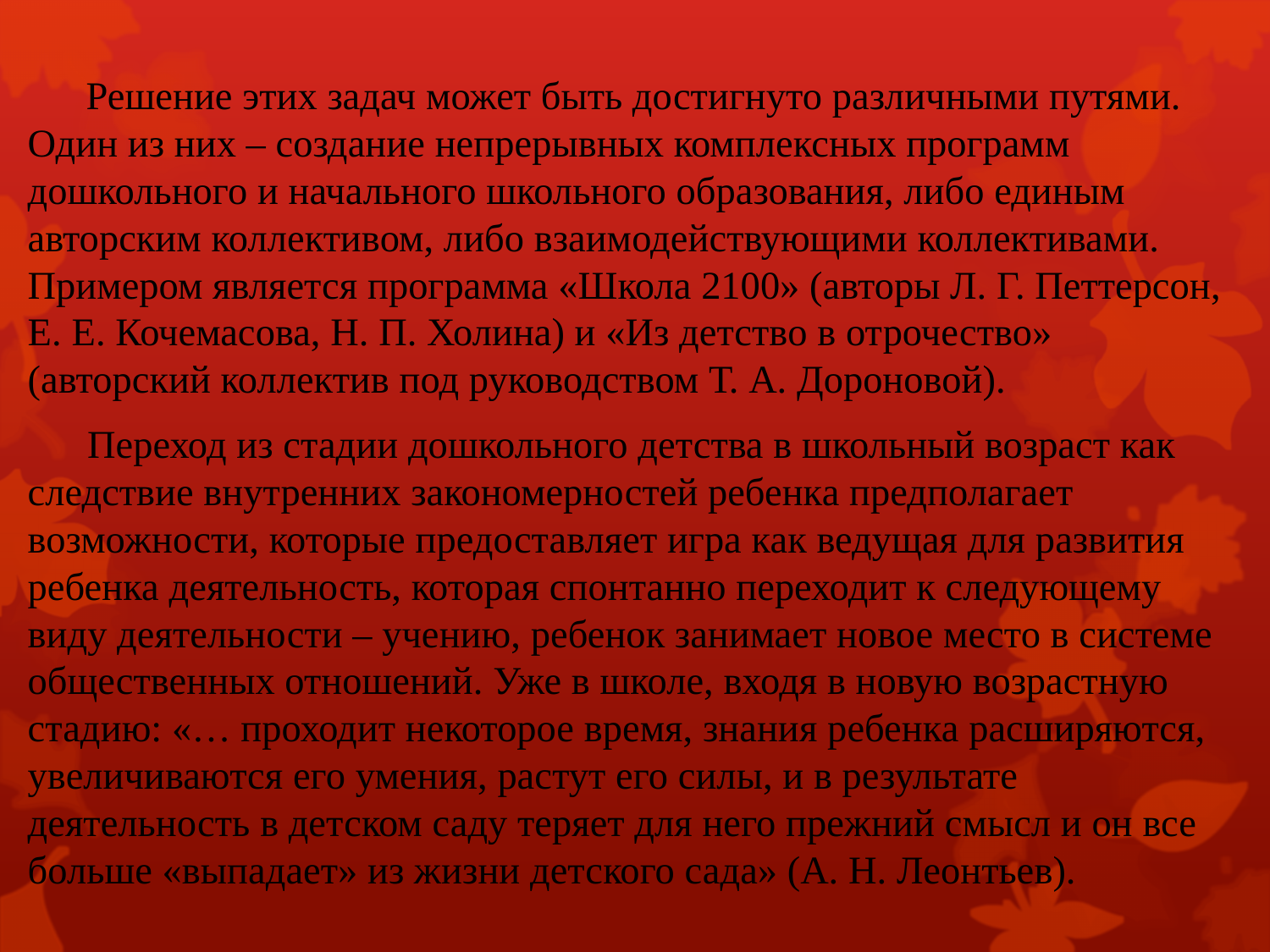

Решение этих задач может быть достигнуто различными путями. Один из них – создание непрерывных комплексных программ дошкольного и начального школьного образования, либо единым авторским коллективом, либо взаимодействующими коллективами. Примером является программа «Школа 2100» (авторы Л. Г. Петтерсон, Е. Е. Кочемасова, Н. П. Холина) и «Из детство в отрочество» (авторский коллектив под руководством Т. А. Дороновой).
      Переход из стадии дошкольного детства в школьный возраст как следствие внутренних закономерностей ребенка предполагает возможности, которые предоставляет игра как ведущая для развития ребенка деятельность, которая спонтанно переходит к следующему виду деятельности – учению, ребенок занимает новое место в системе общественных отношений. Уже в школе, входя в новую возрастную стадию: «… проходит некоторое время, знания ребенка расширяются, увеличиваются его умения, растут его силы, и в результате деятельность в детском саду теряет для него прежний смысл и он все больше «выпадает» из жизни детского сада» (А. Н. Леонтьев).